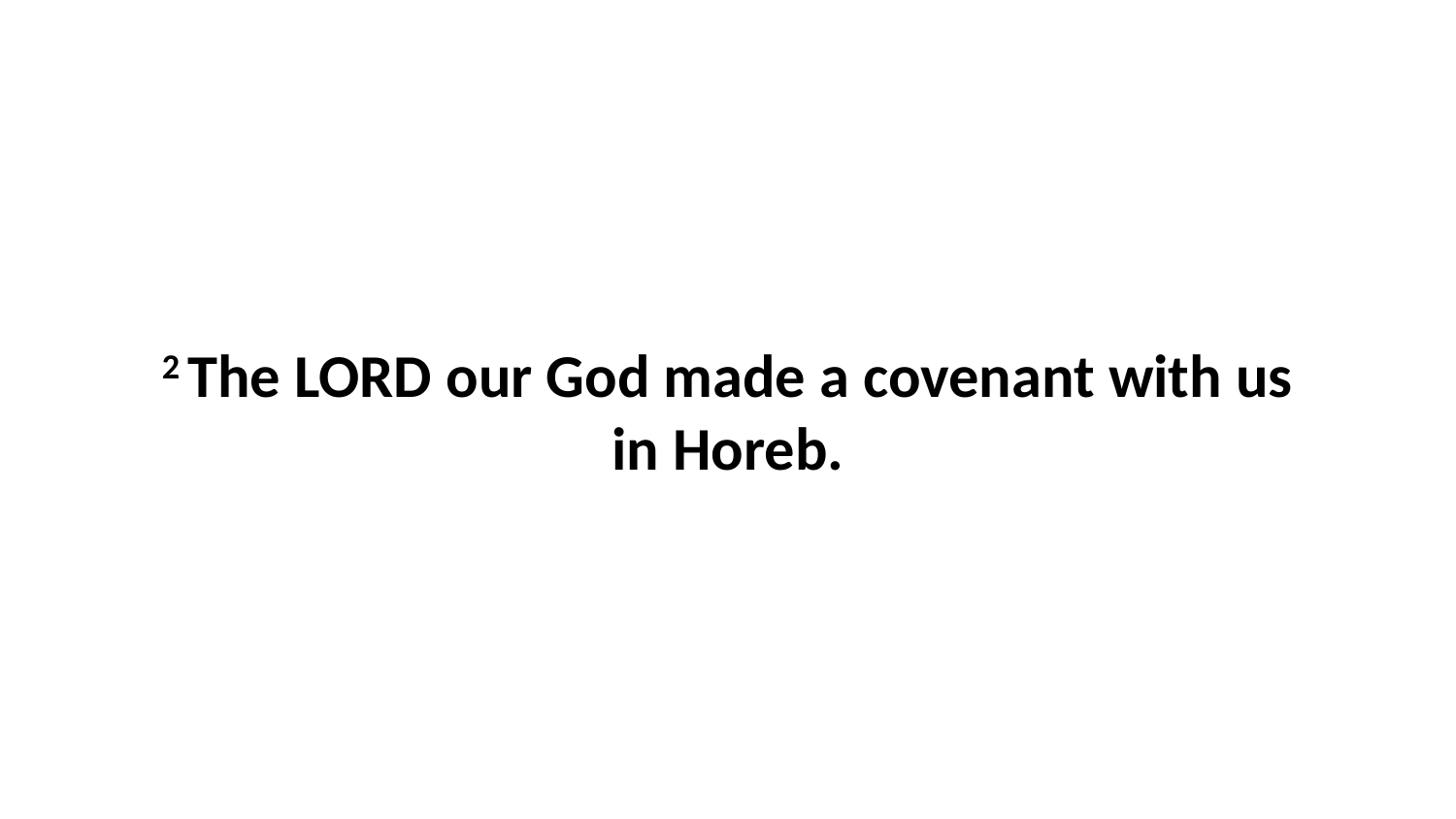

2 The LORD our God made a covenant with us in Horeb.